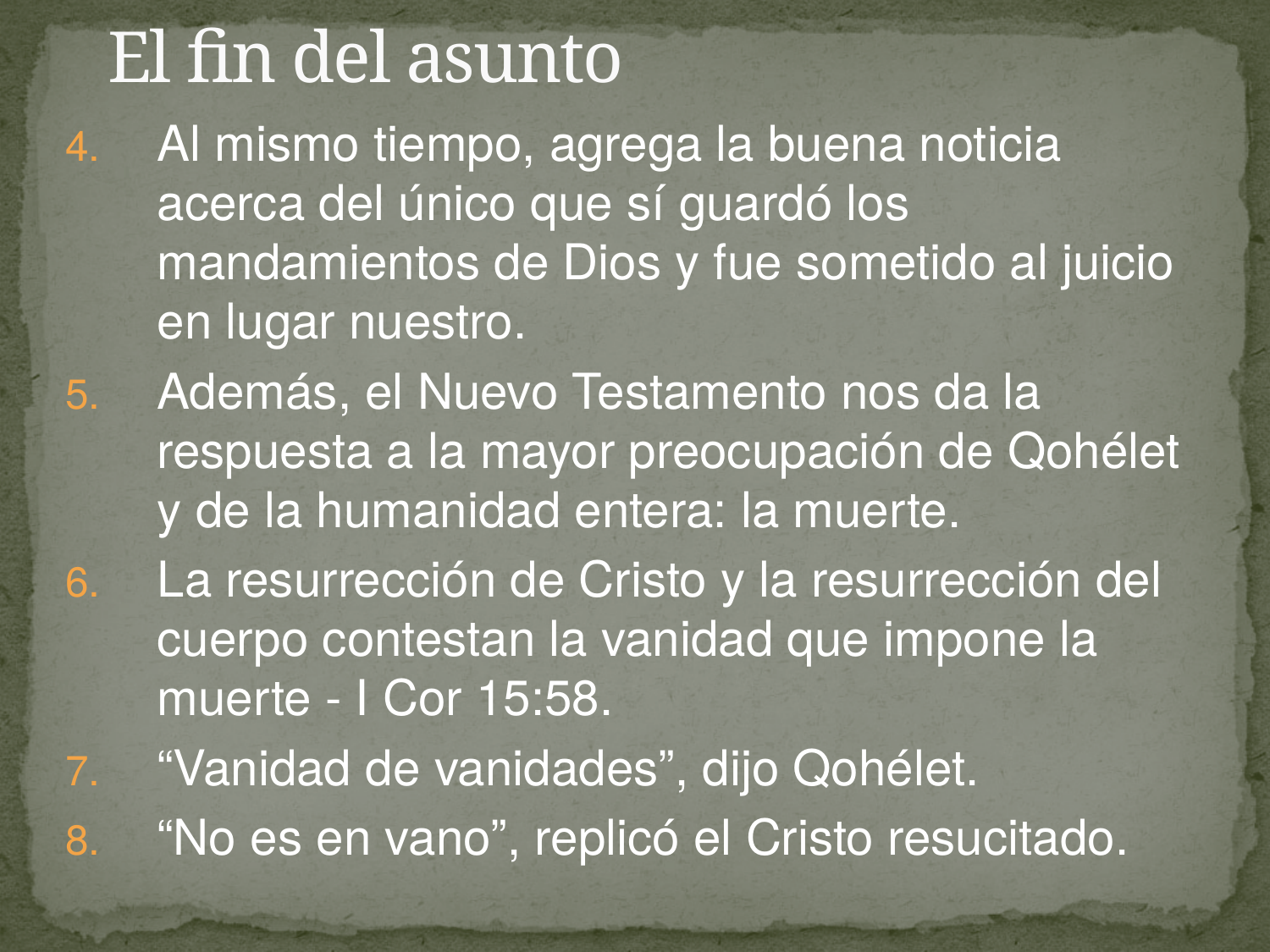

# El fin del asunto
Al mismo tiempo, agrega la buena noticia acerca del único que sí guardó los mandamientos de Dios y fue sometido al juicio en lugar nuestro.
Además, el Nuevo Testamento nos da la respuesta a la mayor preocupación de Qohélet y de la humanidad entera: la muerte.
La resurrección de Cristo y la resurrección del cuerpo contestan la vanidad que impone la muerte - I Cor 15:58.
“Vanidad de vanidades”, dijo Qohélet.
“No es en vano”, replicó el Cristo resucitado.